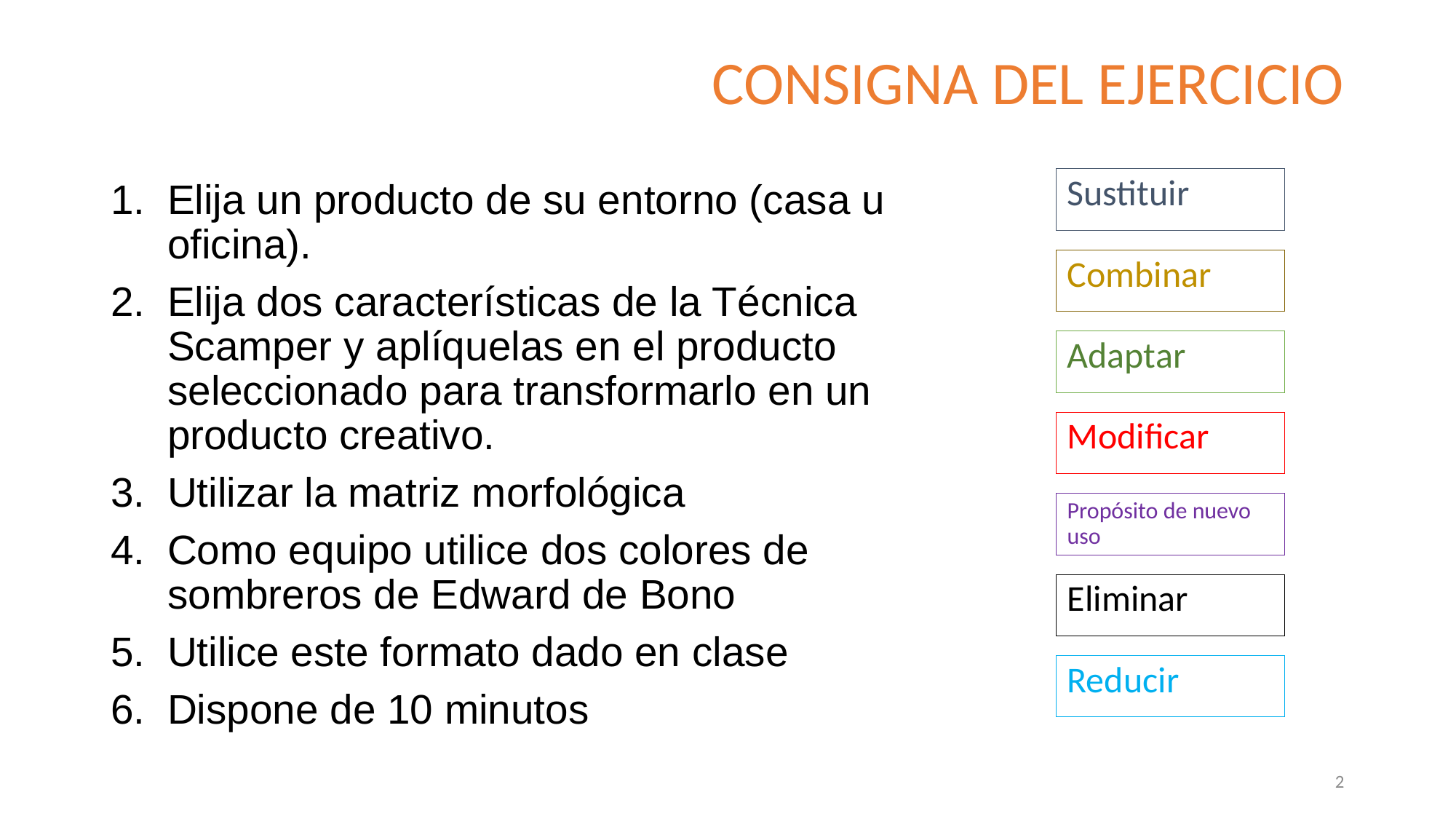

# CONSIGNA DEL EJERCICIO
Sustituir
Elija un producto de su entorno (casa u oficina).
Elija dos características de la Técnica Scamper y aplíquelas en el producto seleccionado para transformarlo en un producto creativo.
Utilizar la matriz morfológica
Como equipo utilice dos colores de sombreros de Edward de Bono
Utilice este formato dado en clase
Dispone de 10 minutos

Combinar
Adaptar
Modificar
Propósito de nuevo uso
Eliminar
Reducir
2